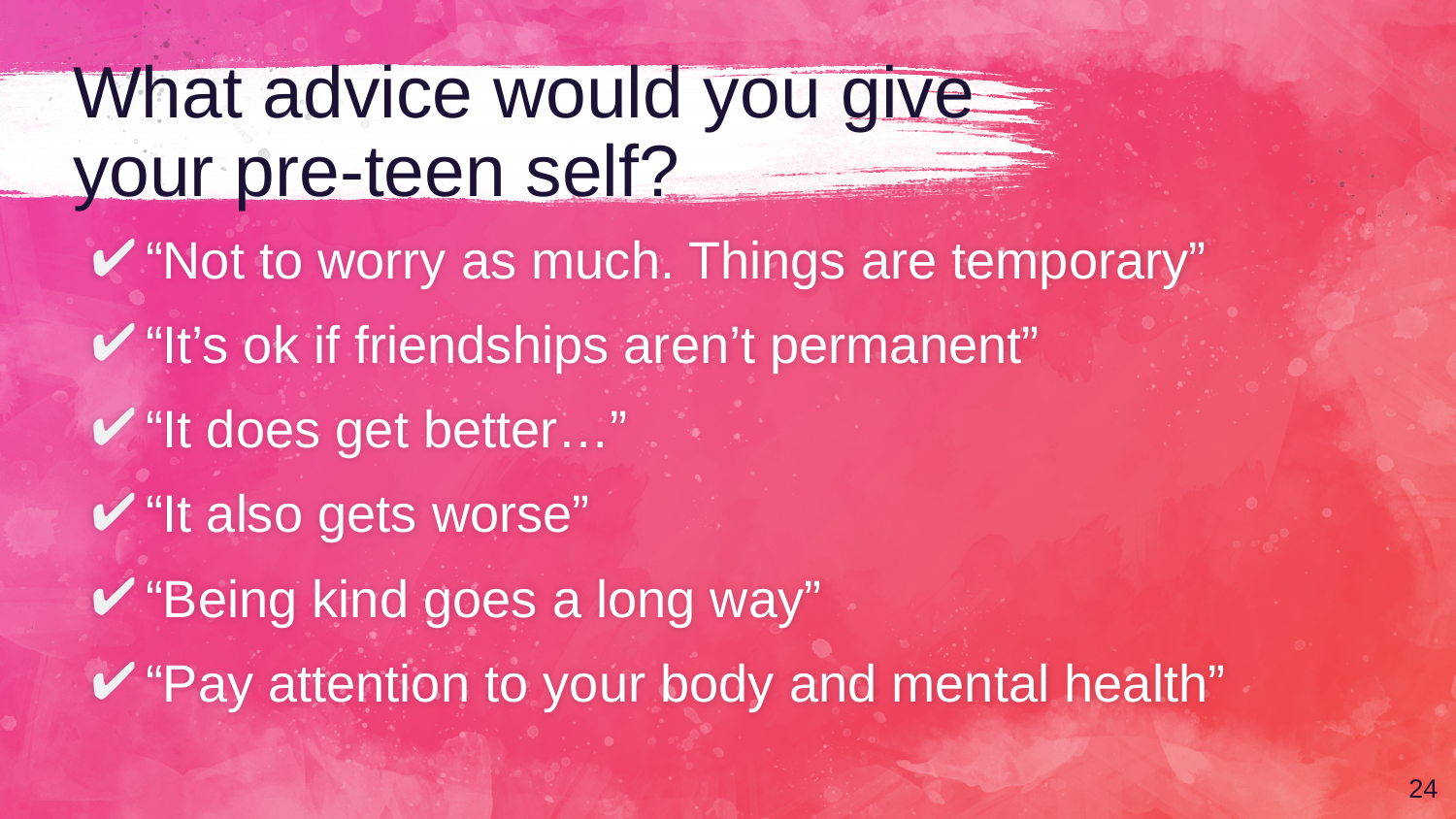

# What advice would you give your pre-teen self?
“Not to worry as much. Things are temporary”
“It’s ok if friendships aren’t permanent”
“It does get better…”
“It also gets worse”
“Being kind goes a long way”
“Pay attention to your body and mental health”
24